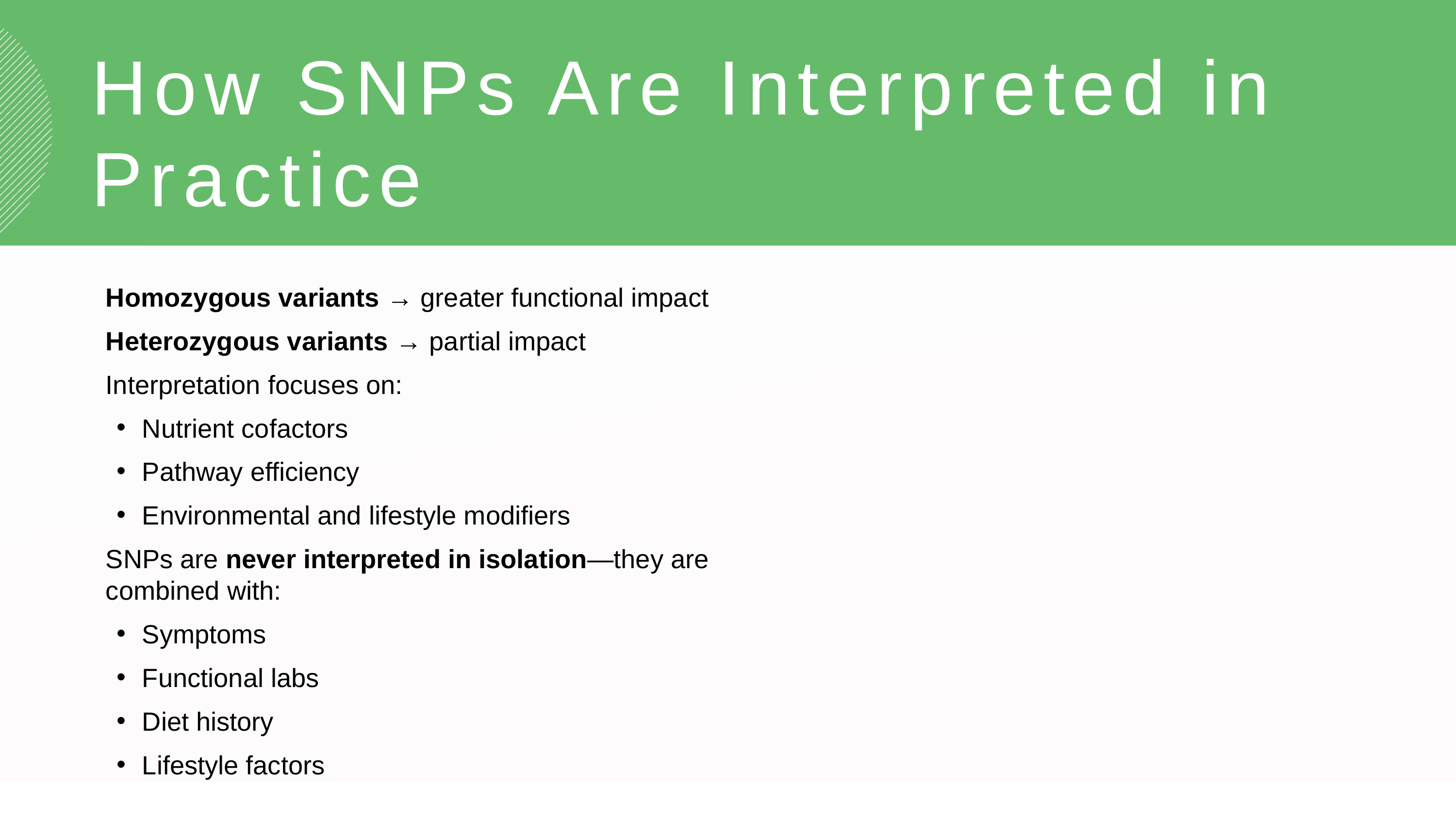

How SNPs Are Interpreted in Practice
Homozygous variants → greater functional impact
Heterozygous variants → partial impact
Interpretation focuses on:
Nutrient cofactors
Pathway efficiency
Environmental and lifestyle modifiers
SNPs are never interpreted in isolation—they are combined with:
Symptoms
Functional labs
Diet history
Lifestyle factors